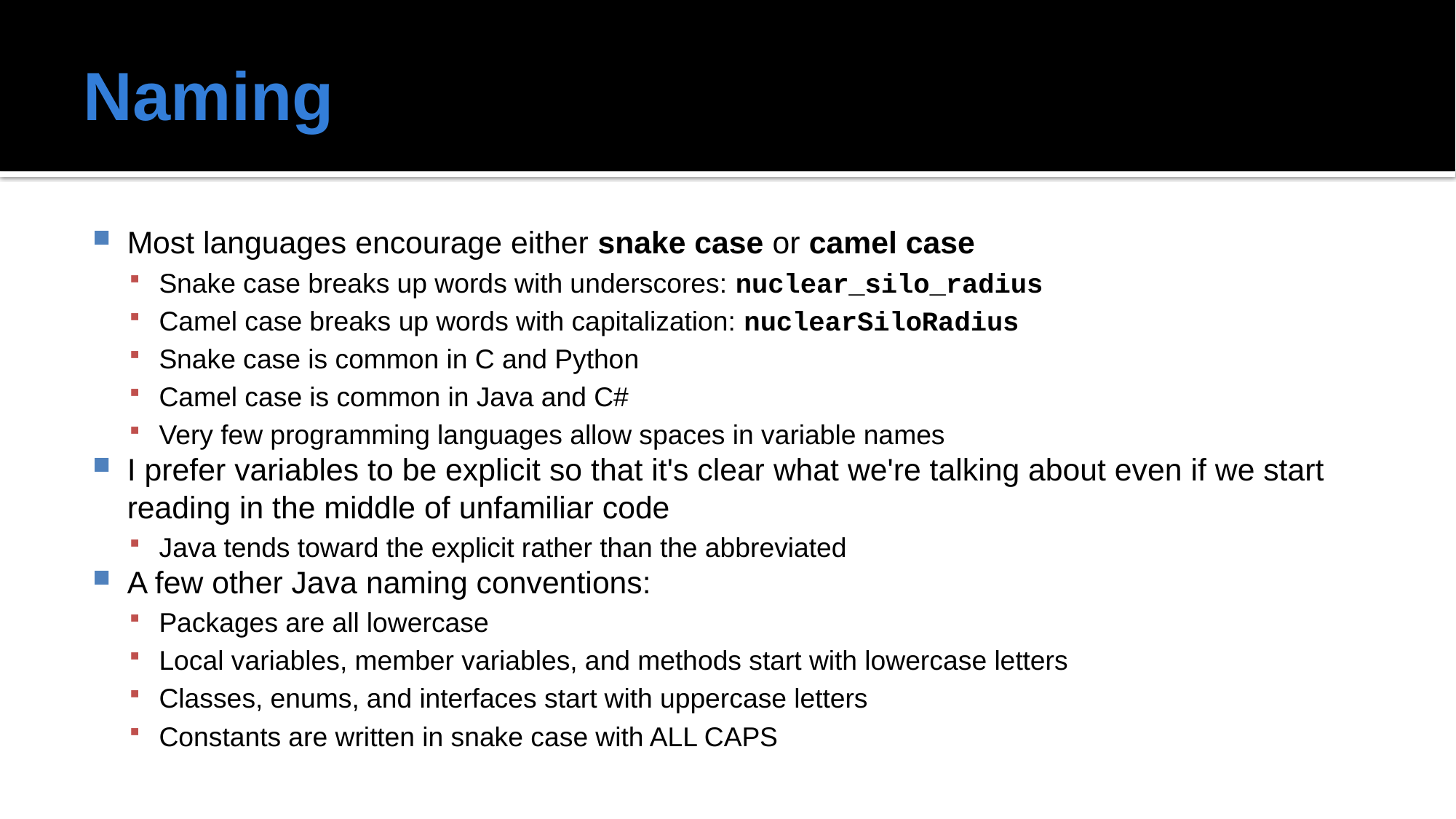

# Naming
Most languages encourage either snake case or camel case
Snake case breaks up words with underscores: nuclear_silo_radius
Camel case breaks up words with capitalization: nuclearSiloRadius
Snake case is common in C and Python
Camel case is common in Java and C#
Very few programming languages allow spaces in variable names
I prefer variables to be explicit so that it's clear what we're talking about even if we start reading in the middle of unfamiliar code
Java tends toward the explicit rather than the abbreviated
A few other Java naming conventions:
Packages are all lowercase
Local variables, member variables, and methods start with lowercase letters
Classes, enums, and interfaces start with uppercase letters
Constants are written in snake case with ALL CAPS